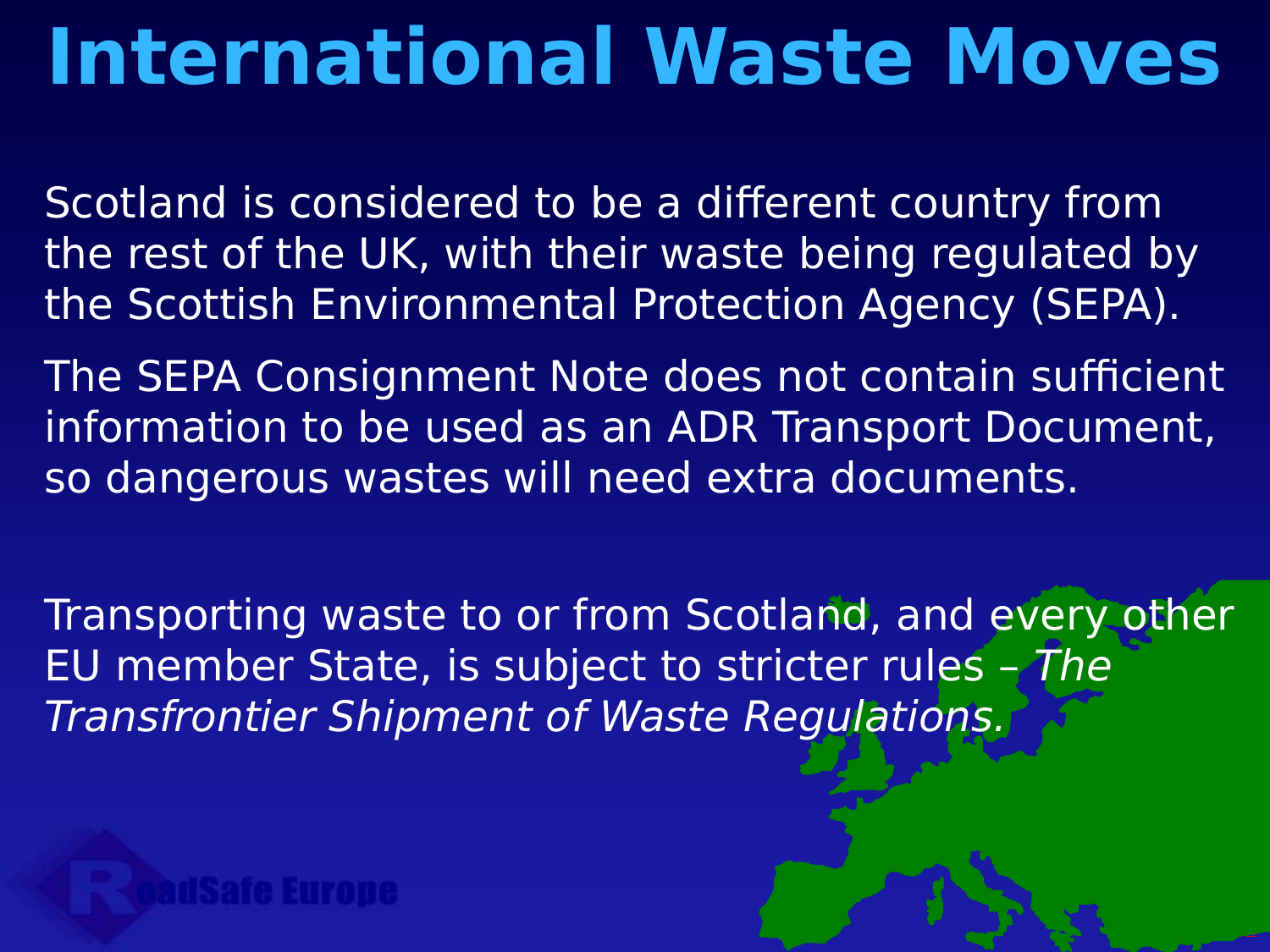

International Waste Moves
Scotland is considered to be a different country from the rest of the UK, with their waste being regulated by the Scottish Environmental Protection Agency (SEPA).
The SEPA Consignment Note does not contain sufficient information to be used as an ADR Transport Document, so dangerous wastes will need extra documents.

Transporting waste to or from Scotland, and every other EU member State, is subject to stricter rules – The Transfrontier Shipment of Waste Regulations.
Page 22